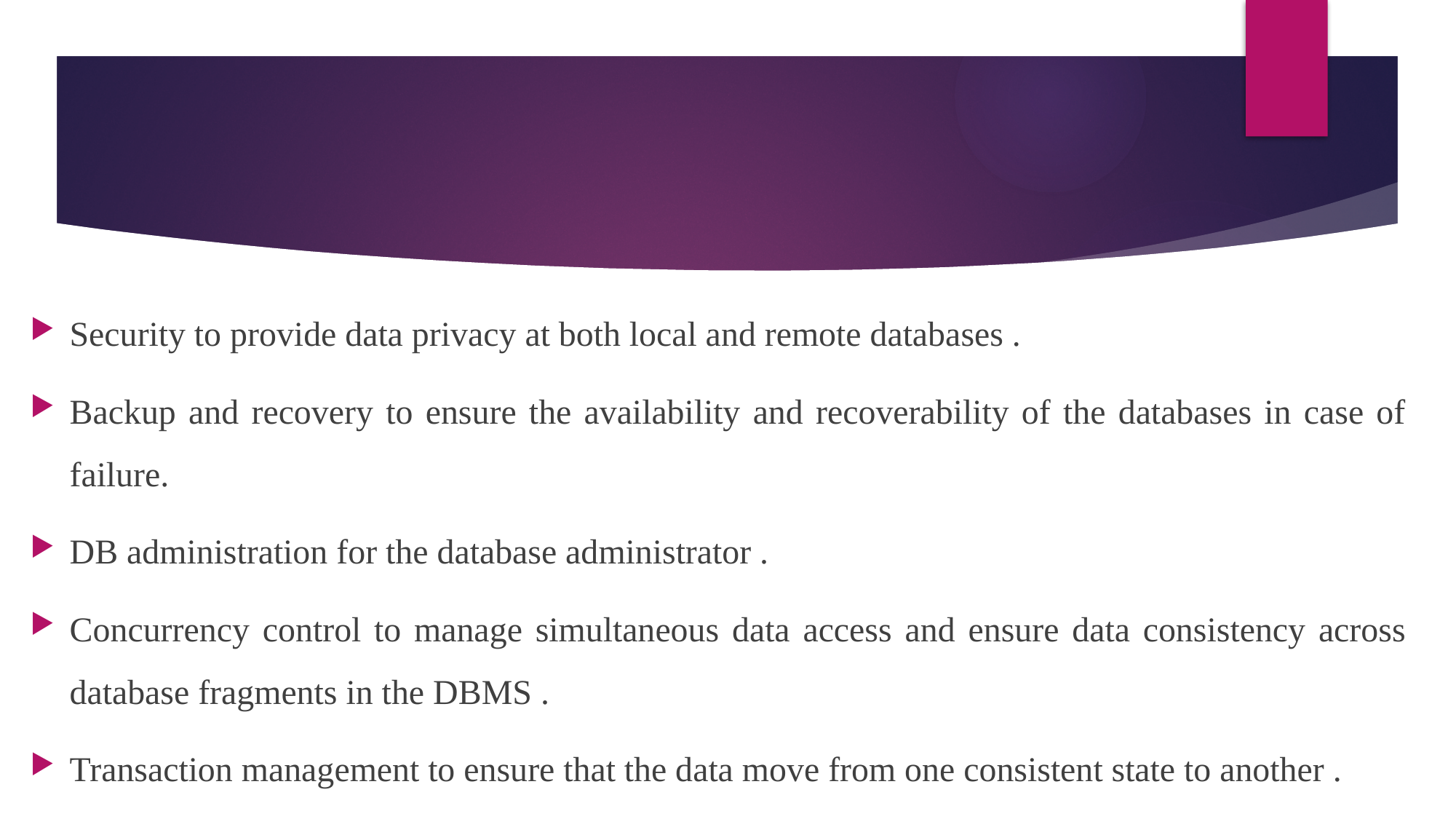

#
Security to provide data privacy at both local and remote databases .
Backup and recovery to ensure the availability and recoverability of the databases in case of failure.
DB administration for the database administrator .
Concurrency control to manage simultaneous data access and ensure data consistency across database fragments in the DBMS .
Transaction management to ensure that the data move from one consistent state to another .